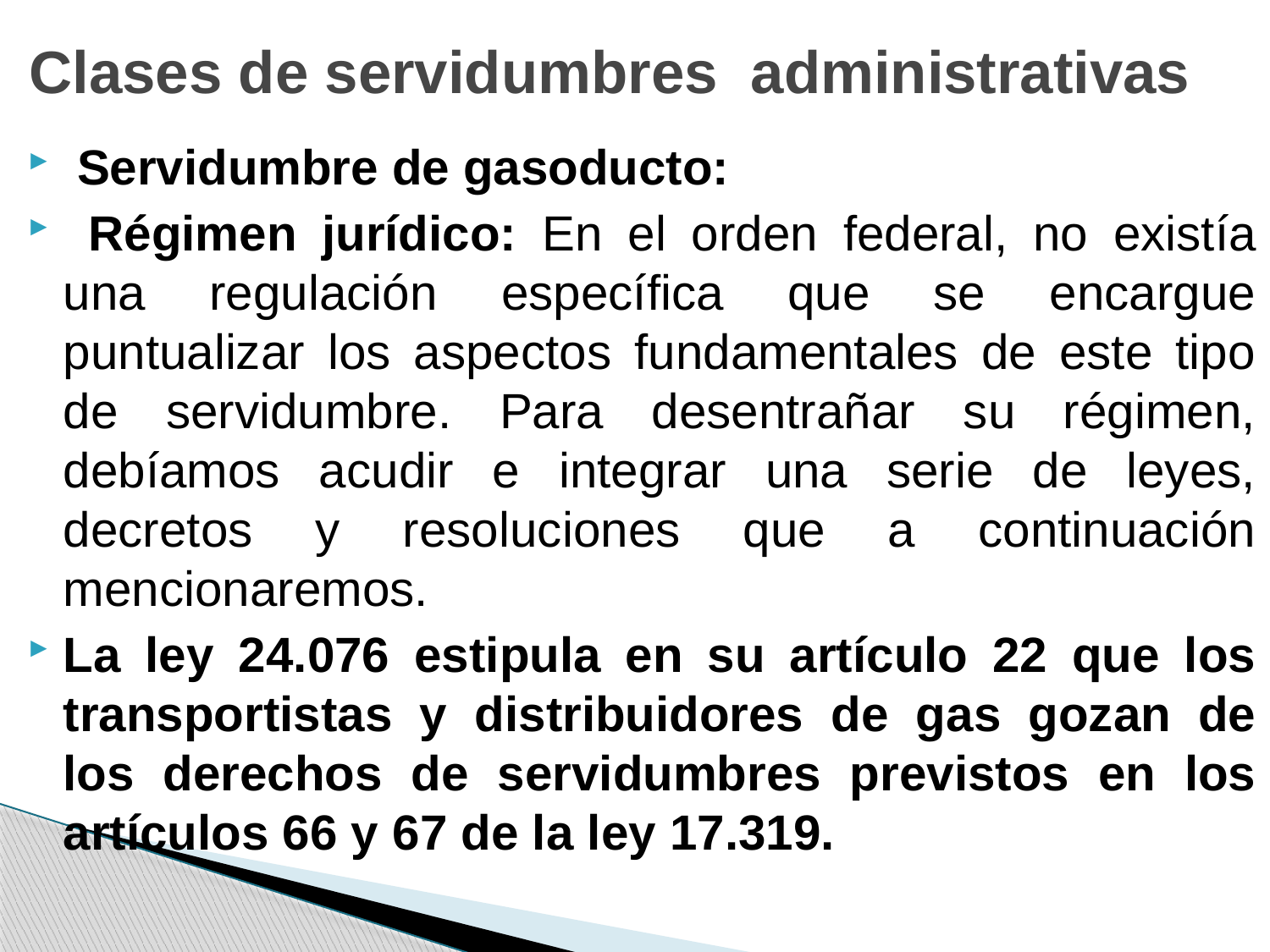

# Clases de servidumbres  administrativas
 Servidumbre de gasoducto:
 Régimen jurídico: En el orden federal, no existía una regulación específica que se encargue puntualizar los aspectos fundamentales de este tipo de servidumbre. Para desentrañar su régimen, debíamos acudir e integrar una serie de leyes, decretos y resoluciones que a continuación mencionaremos.
La ley 24.076 estipula en su artículo 22 que los transportistas y distribuidores de gas gozan de los derechos de servidumbres previstos en los artículos 66 y 67 de la ley 17.319.